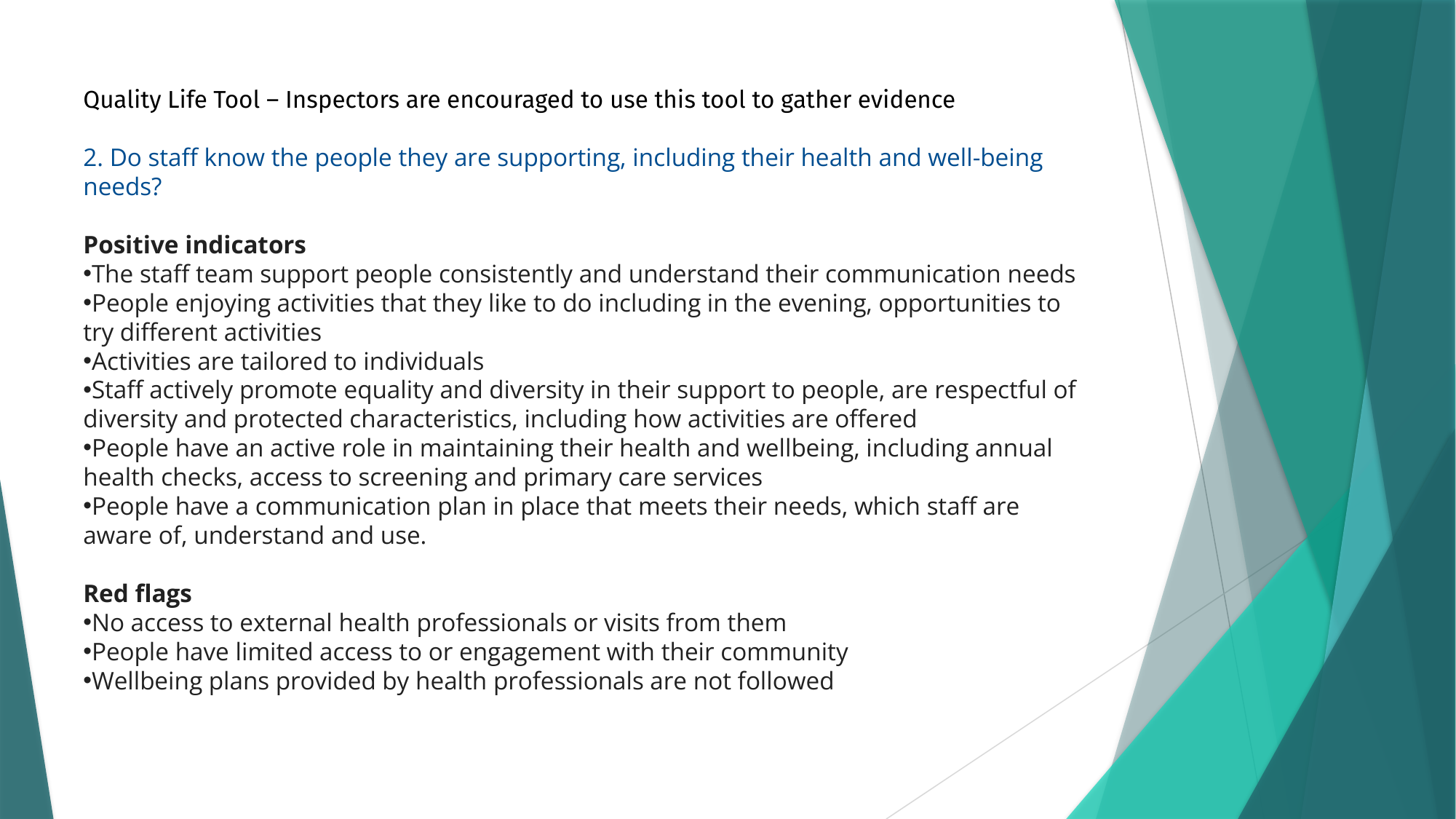

Quality Life Tool – Inspectors are encouraged to use this tool to gather evidence

2. Do staff know the people they are supporting, including their health and well-being needs?

Positive indicators
The staff team support people consistently and understand their communication needs
People enjoying activities that they like to do including in the evening, opportunities to try different activities
Activities are tailored to individuals
Staff actively promote equality and diversity in their support to people, are respectful of diversity and protected characteristics, including how activities are offered
People have an active role in maintaining their health and wellbeing, including annual health checks, access to screening and primary care services
People have a communication plan in place that meets their needs, which staff are aware of, understand and use.

Red flags
No access to external health professionals or visits from them
People have limited access to or engagement with their community
Wellbeing plans provided by health professionals are not followed